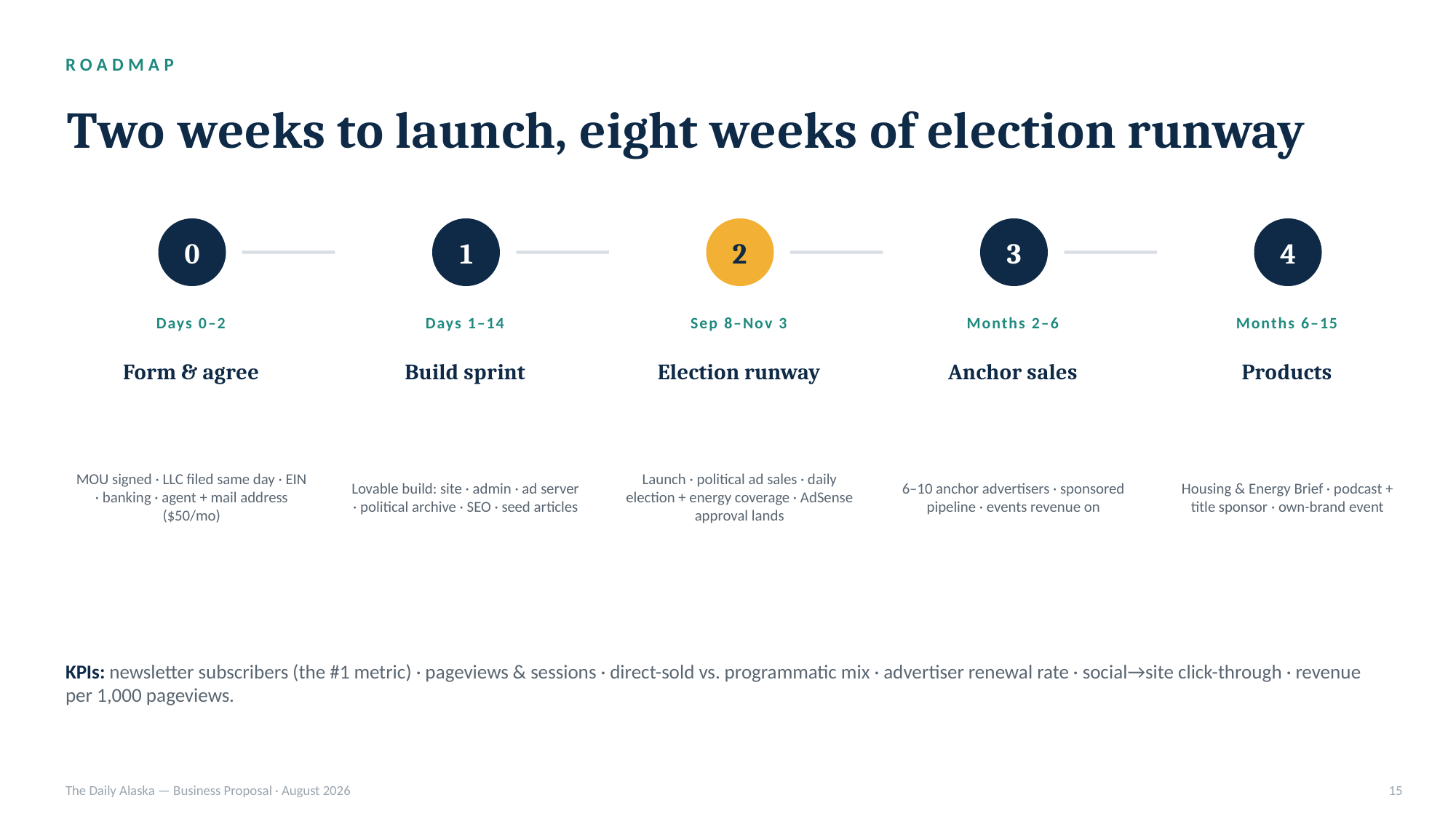

ROADMAP
Two weeks to launch, eight weeks of election runway

0

1

2

3

4

Days 0–2
Days 1–14
Sep 8–Nov 3
Months 2–6
Months 6–15
Form & agree
Build sprint
Election runway
Anchor sales
Products
MOU signed · LLC filed same day · EIN · banking · agent + mail address ($50/mo)
Lovable build: site · admin · ad server · political archive · SEO · seed articles
Launch · political ad sales · daily election + energy coverage · AdSense approval lands
6–10 anchor advertisers · sponsored pipeline · events revenue on
Housing & Energy Brief · podcast + title sponsor · own-brand event
KPIs: newsletter subscribers (the #1 metric) · pageviews & sessions · direct-sold vs. programmatic mix · advertiser renewal rate · social→site click-through · revenue per 1,000 pageviews.
The Daily Alaska — Business Proposal · August 2026
15